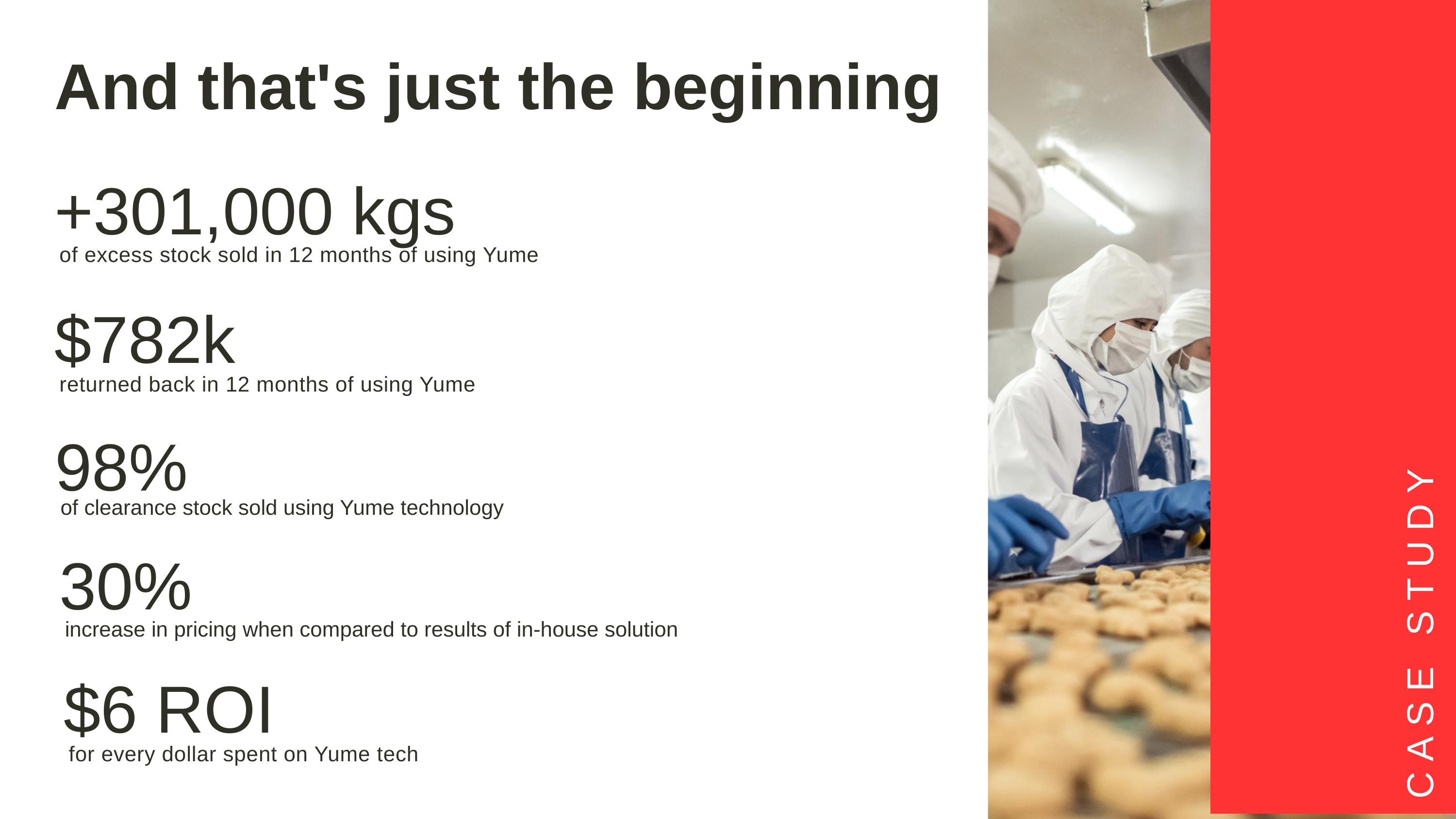

And that's just the beginning
+301,000 kgs
of excess stock sold in 12 months of using Yume
$782k
returned back in 12 months of using Yume
98%
of clearance stock sold using Yume technology
30%
CASE STUDY
increase in pricing when compared to results of in-house solution
$6 ROI
for every dollar spent on Yume tech